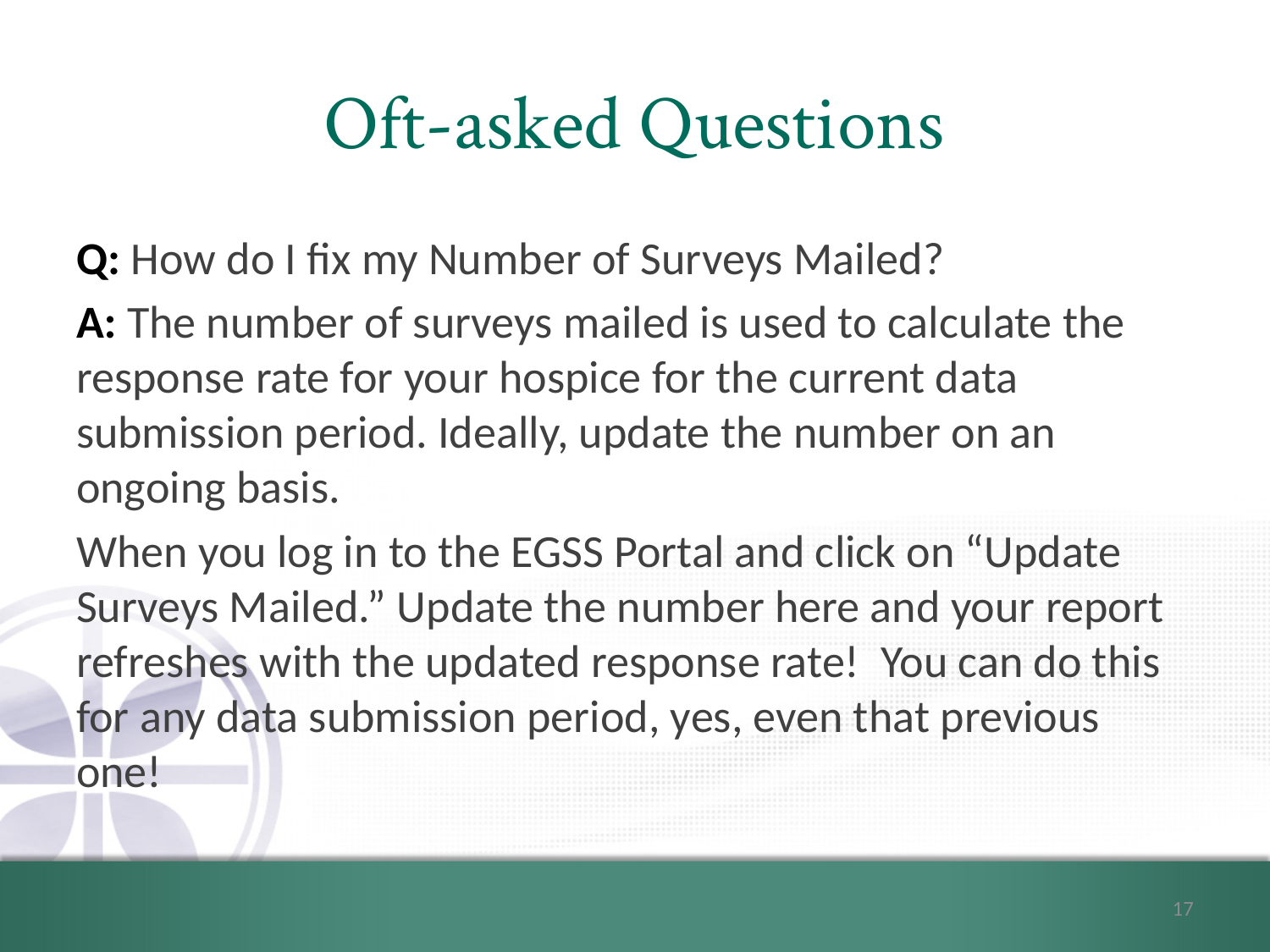

# Oft-asked Questions
Q: How do I fix my Number of Surveys Mailed?
A: The number of surveys mailed is used to calculate the response rate for your hospice for the current data submission period. Ideally, update the number on an ongoing basis.
When you log in to the EGSS Portal and click on “Update Surveys Mailed.” Update the number here and your report refreshes with the updated response rate!  You can do this for any data submission period, yes, even that previous one!

17